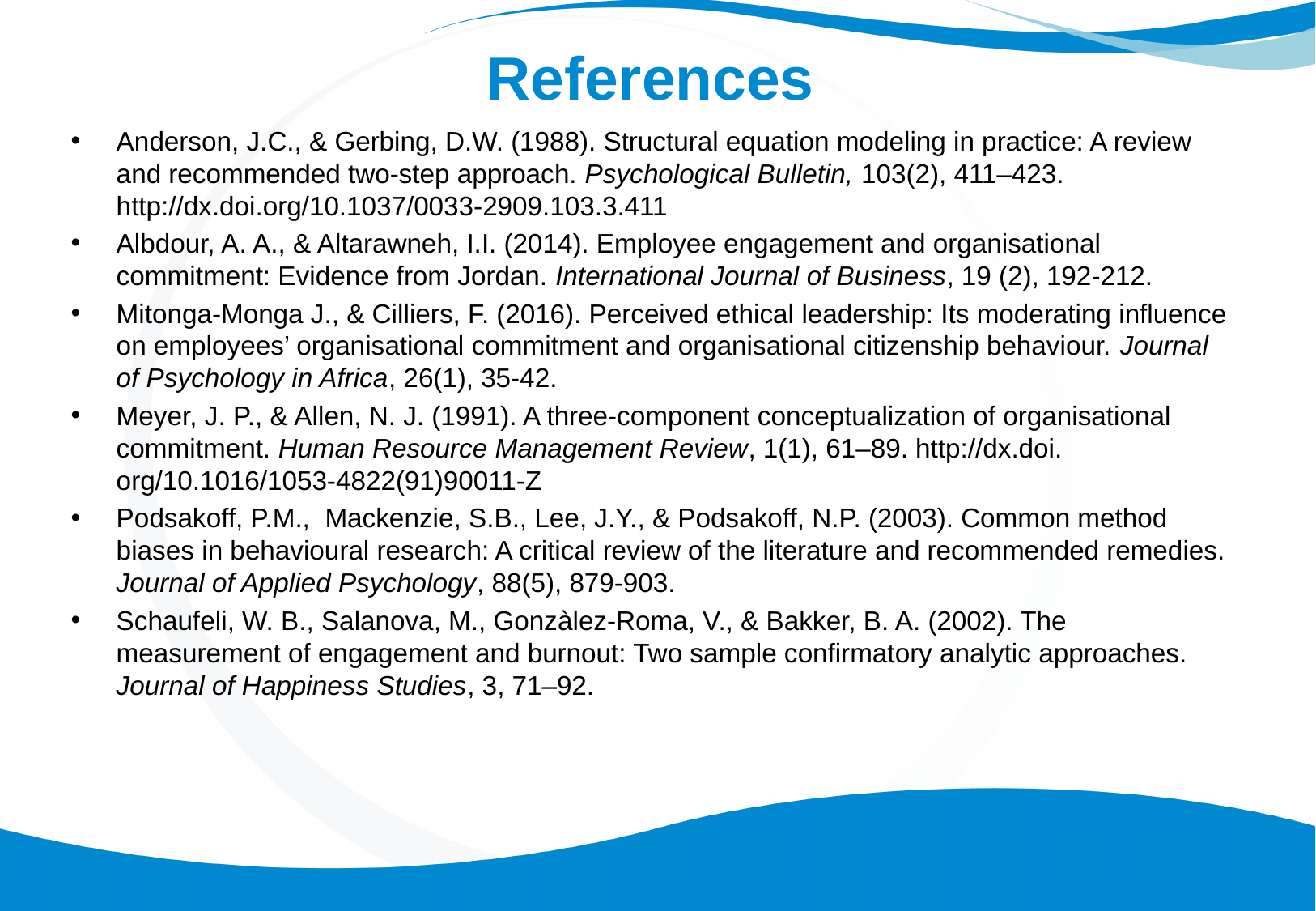

# References
Anderson, J.C., & Gerbing, D.W. (1988). Structural equation modeling in practice: A review and recommended two-step approach. Psychological Bulletin, 103(2), 411–423. http://dx.doi.org/10.1037/0033-2909.103.3.411
Albdour, A. A., & Altarawneh, I.I. (2014). Employee engagement and organisational commitment: Evidence from Jordan. International Journal of Business, 19 (2), 192-212.
Mitonga-Monga J., & Cilliers, F. (2016). Perceived ethical leadership: Its moderating influence on employees’ organisational commitment and organisational citizenship behaviour. Journal of Psychology in Africa, 26(1), 35-42.
Meyer, J. P., & Allen, N. J. (1991). A three-component conceptualization of organisational commitment. Human Resource Management Review, 1(1), 61–89. http://dx.doi. org/10.1016/1053-4822(91)90011-Z
Podsakoff, P.M.,  Mackenzie, S.B., Lee, J.Y., & Podsakoff, N.P. (2003). Common method biases in behavioural research: A critical review of the literature and recommended remedies. Journal of Applied Psychology, 88(5), 879-903.
Schaufeli, W. B., Salanova, M., Gonzàlez-Roma, V., & Bakker, B. A. (2002). The measurement of engagement and burnout: Two sample confirmatory analytic approaches. Journal of Happiness Studies, 3, 71–92.